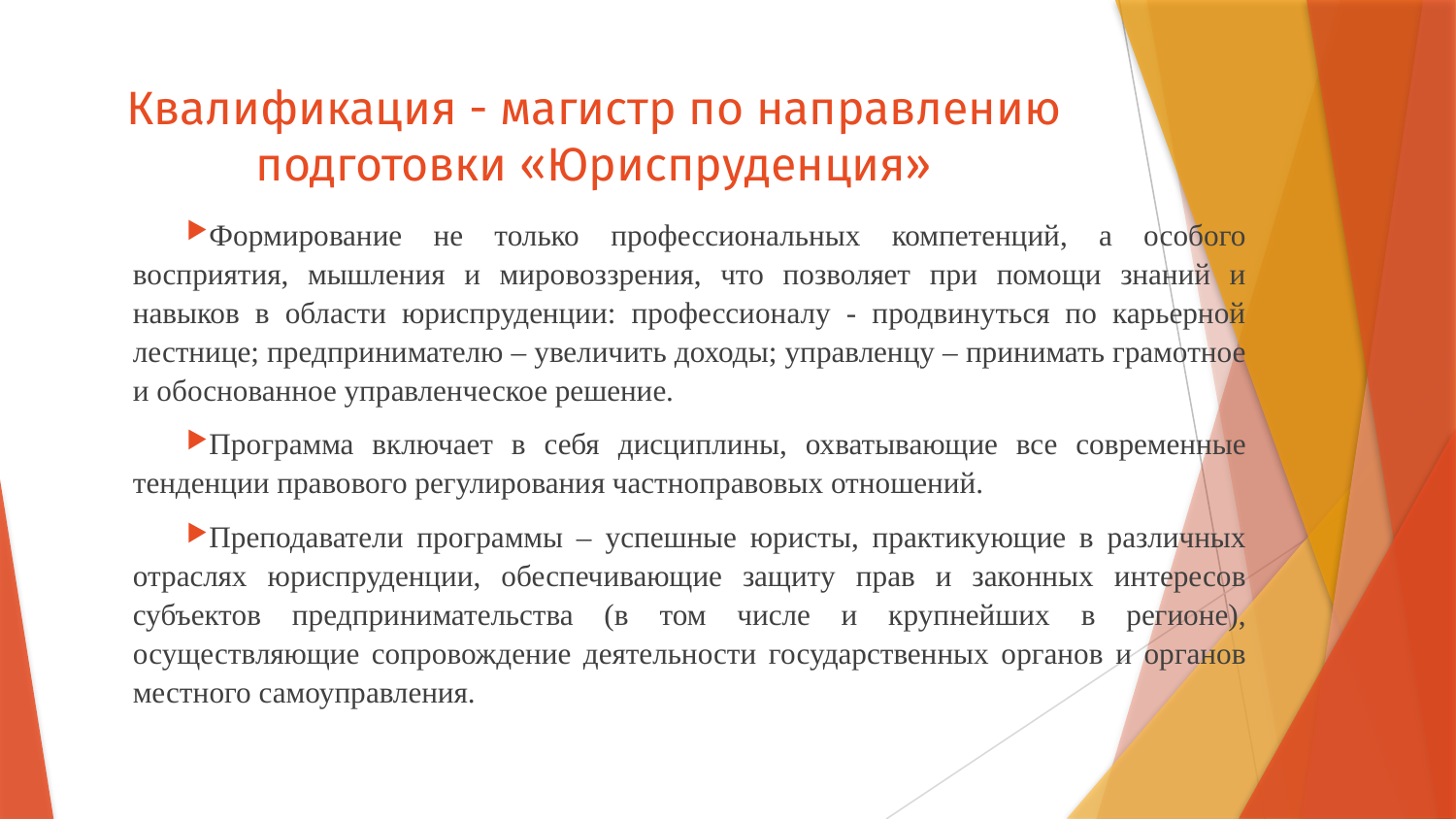

# Квалификация - магистр по направлению подготовки «Юриспруденция»
Формирование не только профессиональных компетенций, а особого восприятия, мышления и мировоззрения, что позволяет при помощи знаний и навыков в области юриспруденции: профессионалу - продвинуться по карьерной лестнице; предпринимателю – увеличить доходы; управленцу – принимать грамотное и обоснованное управленческое решение.
Программа включает в себя дисциплины, охватывающие все современные тенденции правового регулирования частноправовых отношений.
Преподаватели программы – успешные юристы, практикующие в различных отраслях юриспруденции, обеспечивающие защиту прав и законных интересов субъектов предпринимательства (в том числе и крупнейших в регионе), осуществляющие сопровождение деятельности государственных органов и органов местного самоуправления.